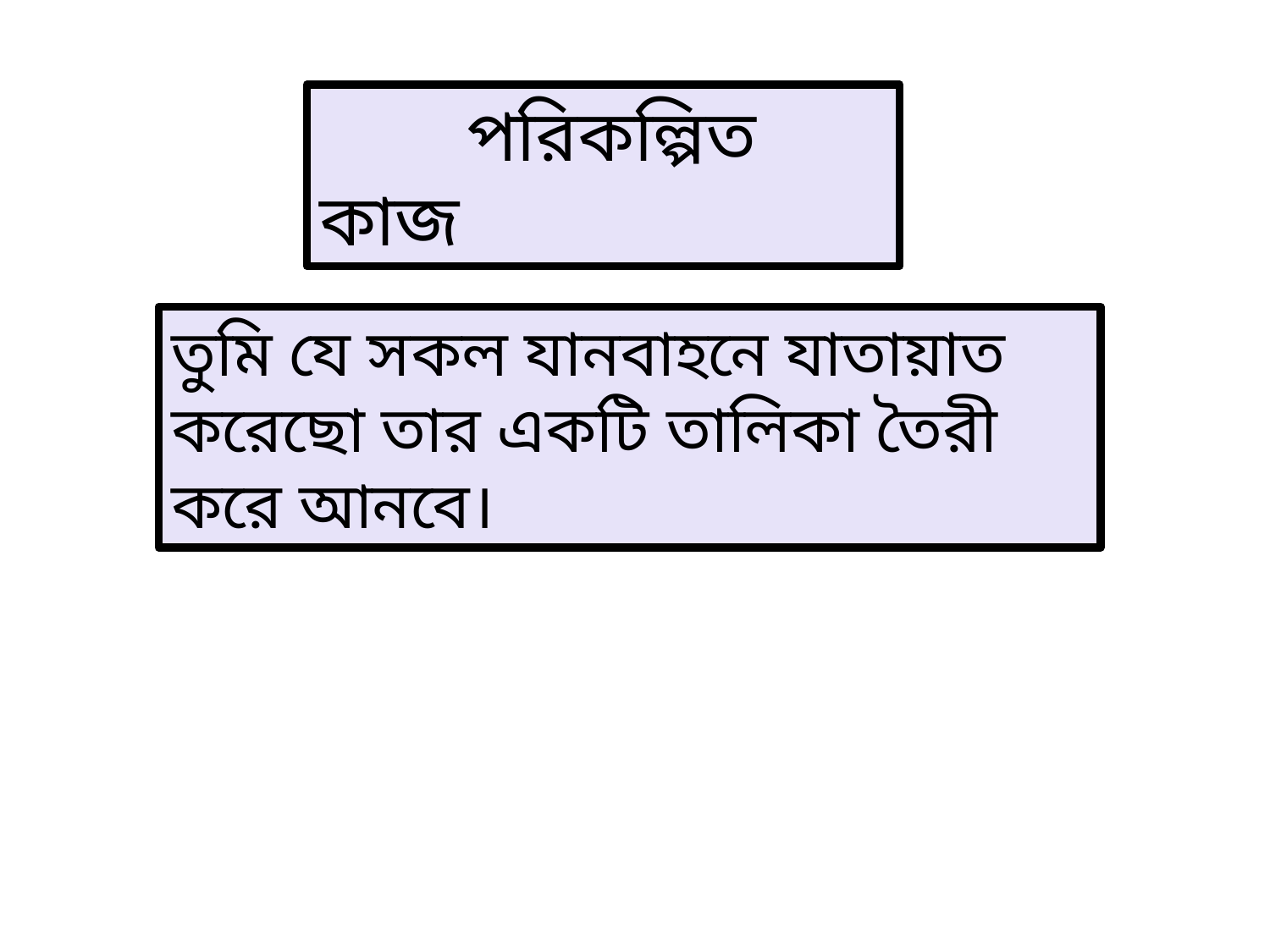

পরিকল্পিত কাজ
তুমি যে সকল যানবাহনে যাতায়াত করেছো তার একটি তালিকা তৈরী করে আনবে।